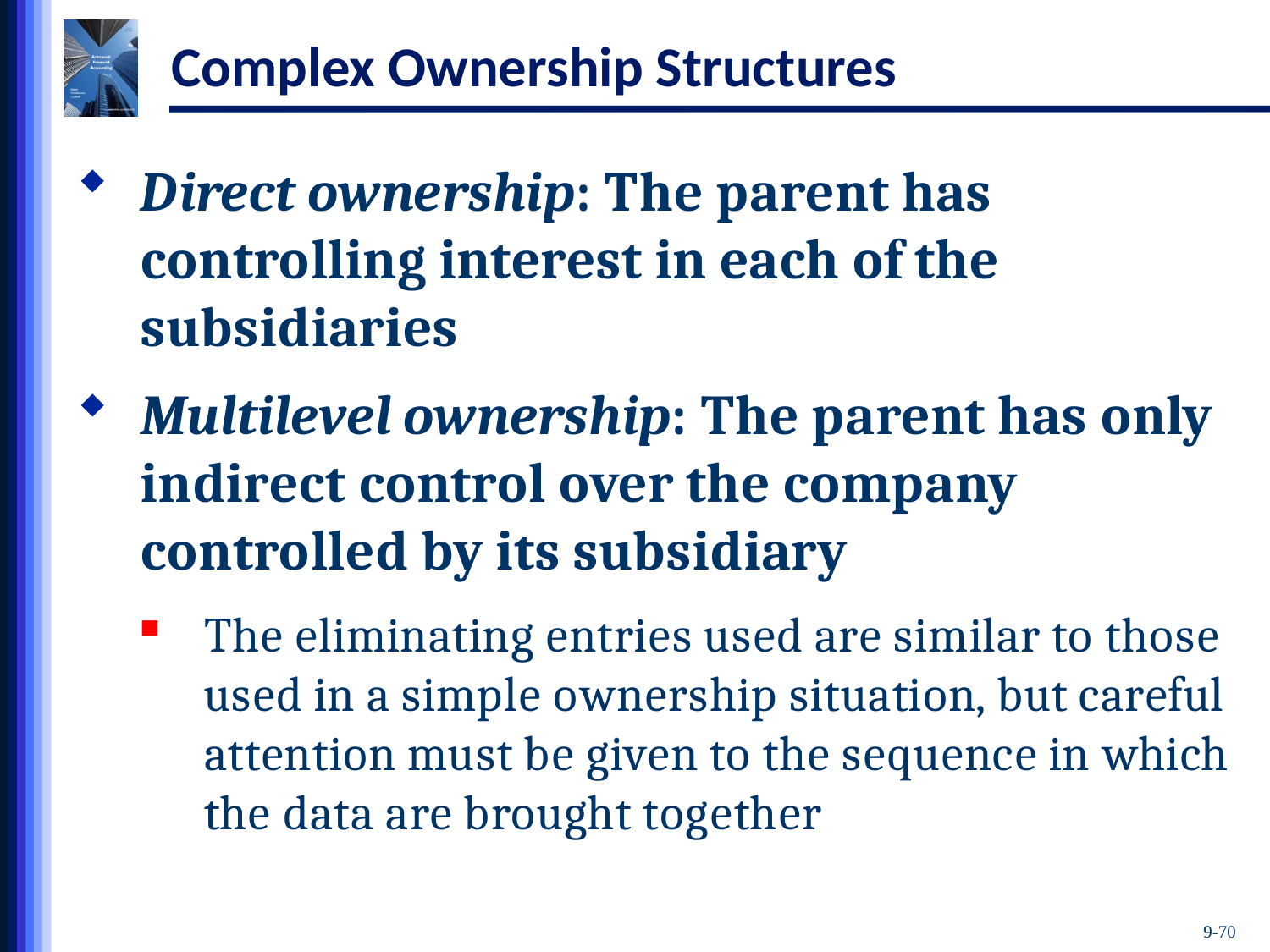

# Complex Ownership Structures
Direct ownership: The parent has controlling interest in each of the subsidiaries
Multilevel ownership: The parent has only indirect control over the company controlled by its subsidiary
The eliminating entries used are similar to those used in a simple ownership situation, but careful attention must be given to the sequence in which the data are brought together
9-70